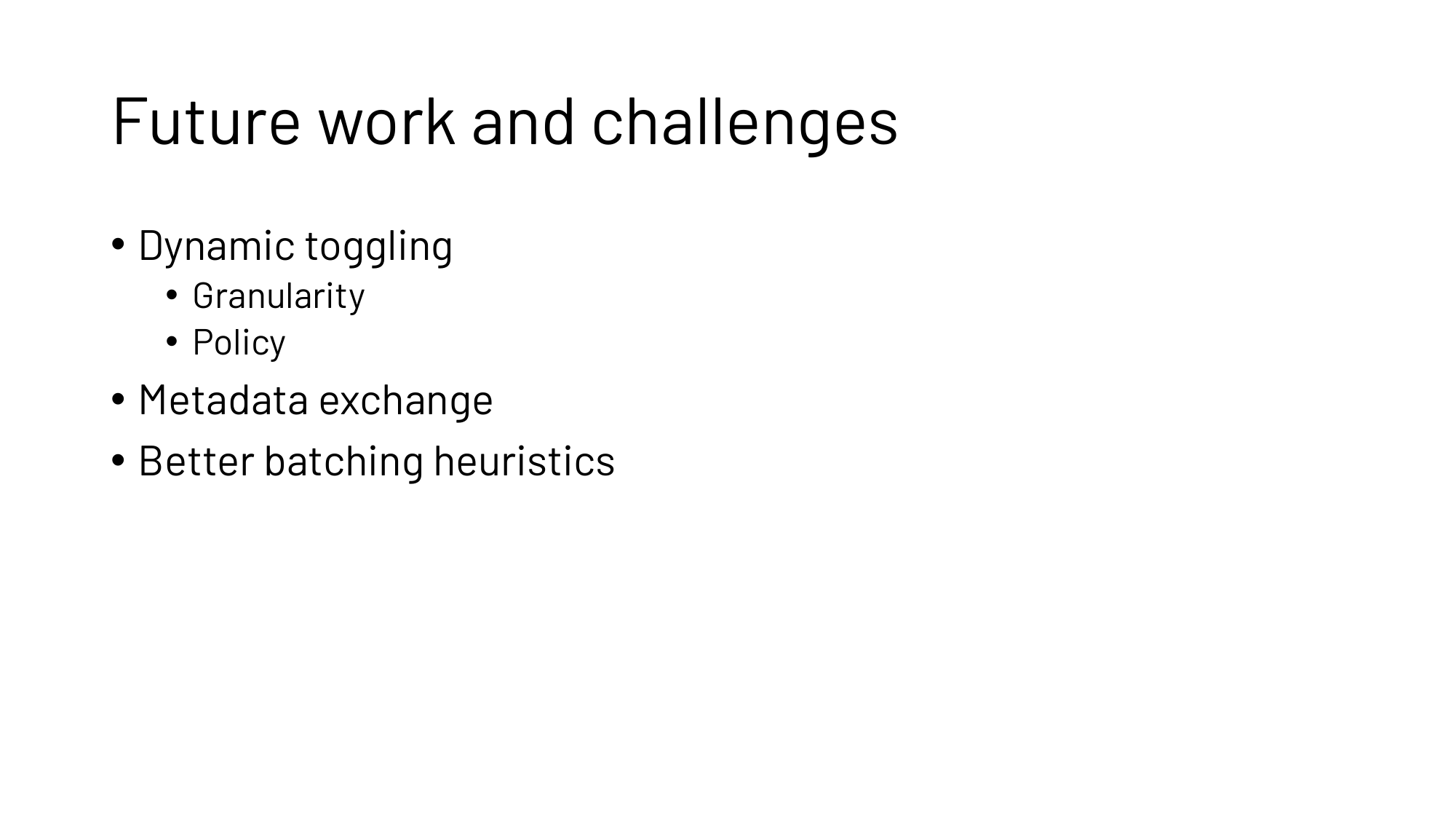

# Future work and challenges
Dynamic toggling
Granularity
Policy
Metadata exchange
Better batching heuristics